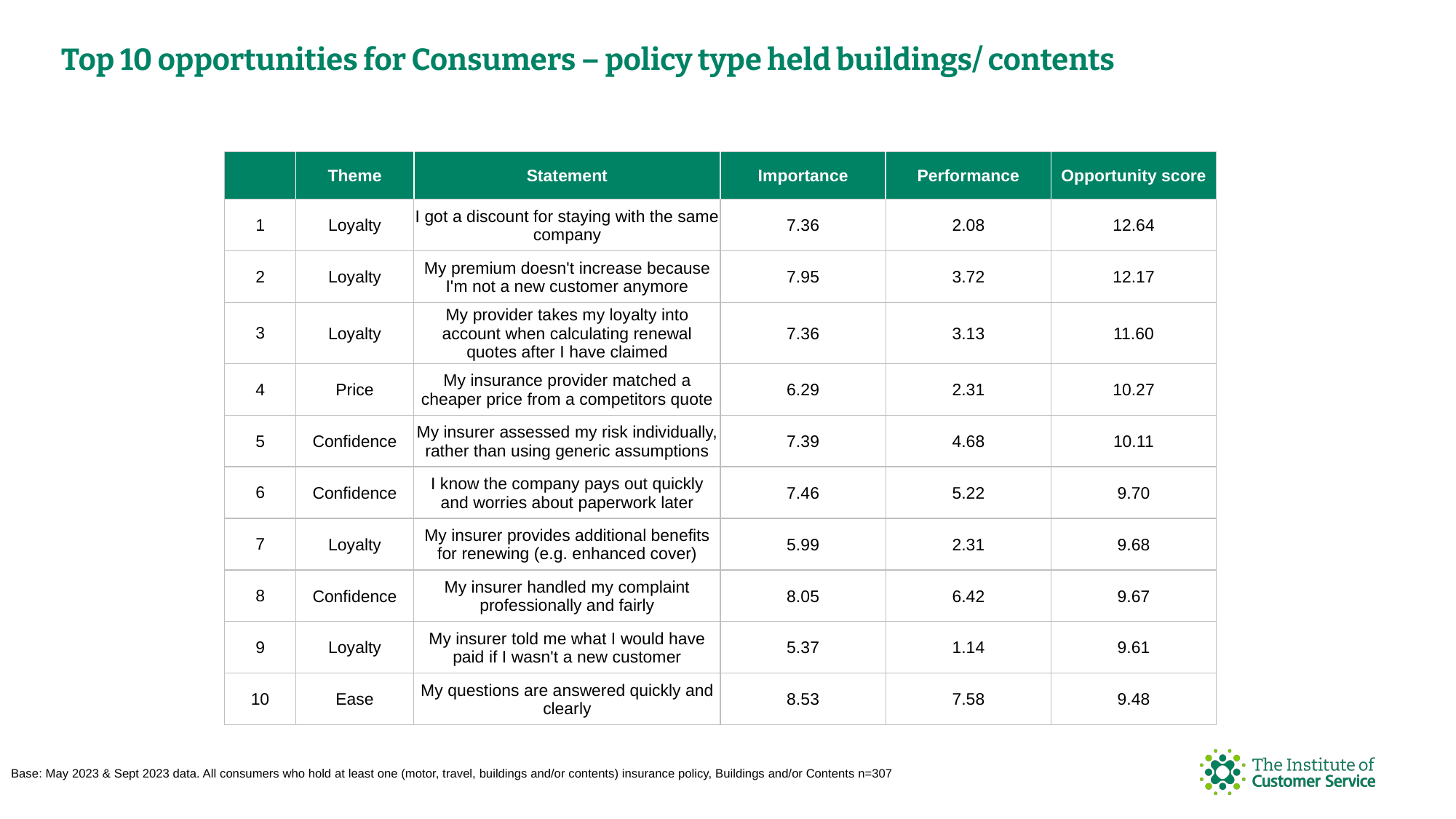

Top 10 opportunities for Consumers – policy type held buildings/ contents
|  | Theme | Statement | Importance | Performance | Opportunity score |
| --- | --- | --- | --- | --- | --- |
| 1 | Loyalty | I got a discount for staying with the same company | 7.36 | 2.08 | 12.64 |
| 2 | Loyalty | My premium doesn't increase because I'm not a new customer anymore | 7.95 | 3.72 | 12.17 |
| 3 | Loyalty | My provider takes my loyalty into account when calculating renewal quotes after I have claimed | 7.36 | 3.13 | 11.60 |
| 4 | Price | My insurance provider matched a cheaper price from a competitors quote | 6.29 | 2.31 | 10.27 |
| 5 | Confidence | My insurer assessed my risk individually, rather than using generic assumptions | 7.39 | 4.68 | 10.11 |
| 6 | Confidence | I know the company pays out quickly and worries about paperwork later | 7.46 | 5.22 | 9.70 |
| 7 | Loyalty | My insurer provides additional benefits for renewing (e.g. enhanced cover) | 5.99 | 2.31 | 9.68 |
| 8 | Confidence | My insurer handled my complaint professionally and fairly | 8.05 | 6.42 | 9.67 |
| 9 | Loyalty | My insurer told me what I would have paid if I wasn't a new customer | 5.37 | 1.14 | 9.61 |
| 10 | Ease | My questions are answered quickly and clearly | 8.53 | 7.58 | 9.48 |
Base: May 2023 & Sept 2023 data. All consumers who hold at least one (motor, travel, buildings and/or contents) insurance policy, Buildings and/or Contents n=307